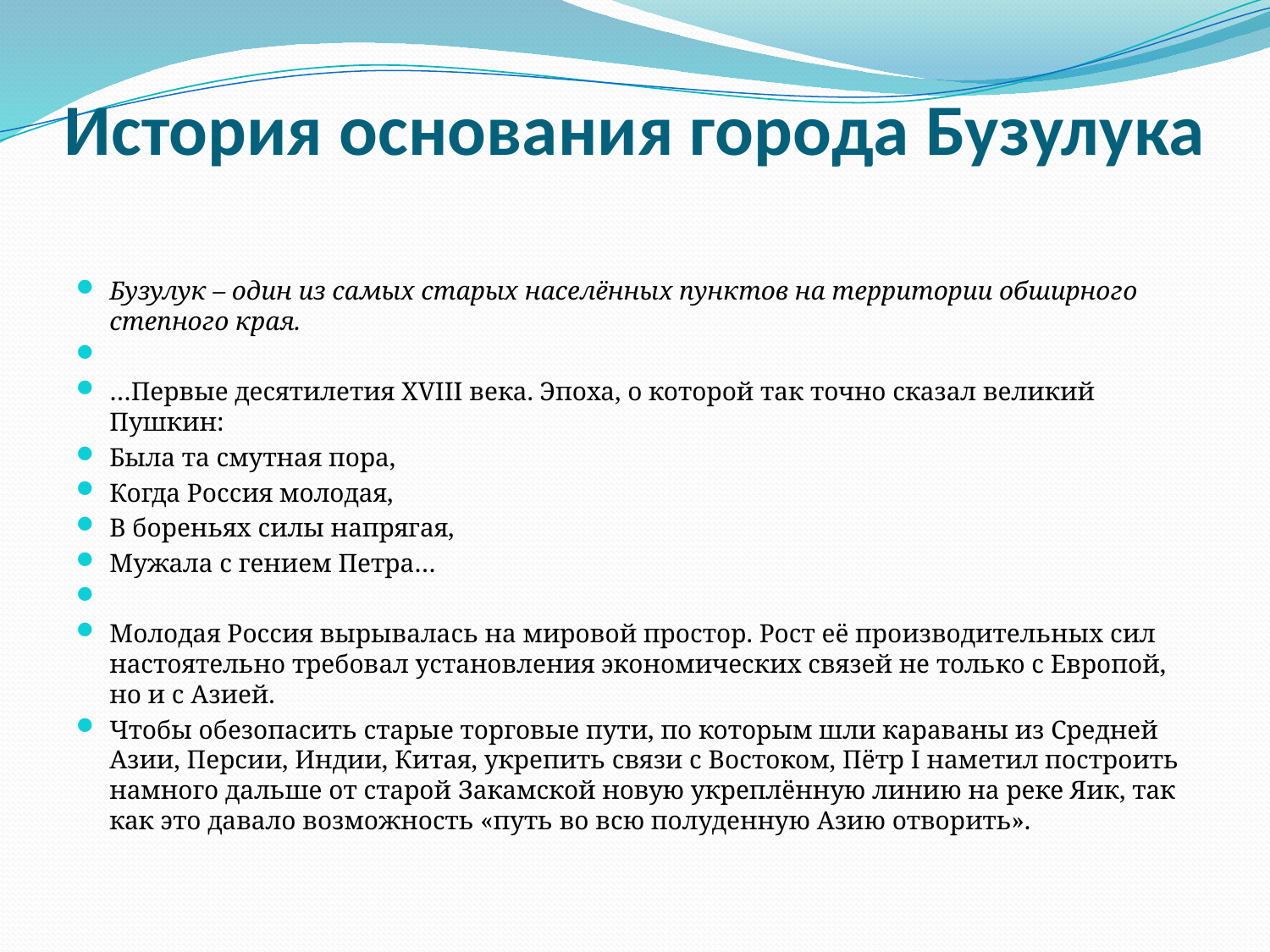

# История основания города Бузулука
Бузулук – один из самых старых населённых пунктов на территории обширного степного края.

…Первые десятилетия XVIII века. Эпоха, о которой так точно сказал великий Пушкин:
Была та смутная пора,
Когда Россия молодая,
В бореньях силы напрягая,
Мужала с гением Петра…

Молодая Россия вырывалась на мировой простор. Рост её производительных сил настоятельно требовал установления экономических связей не только с Европой, но и с Азией.
Чтобы обезопасить старые торговые пути, по которым шли караваны из Средней Азии, Персии, Индии, Китая, укрепить связи с Востоком, Пётр I наметил построить намного дальше от старой Закамской новую укреплённую линию на реке Яик, так как это давало возможность «путь во всю полуденную Азию отворить».